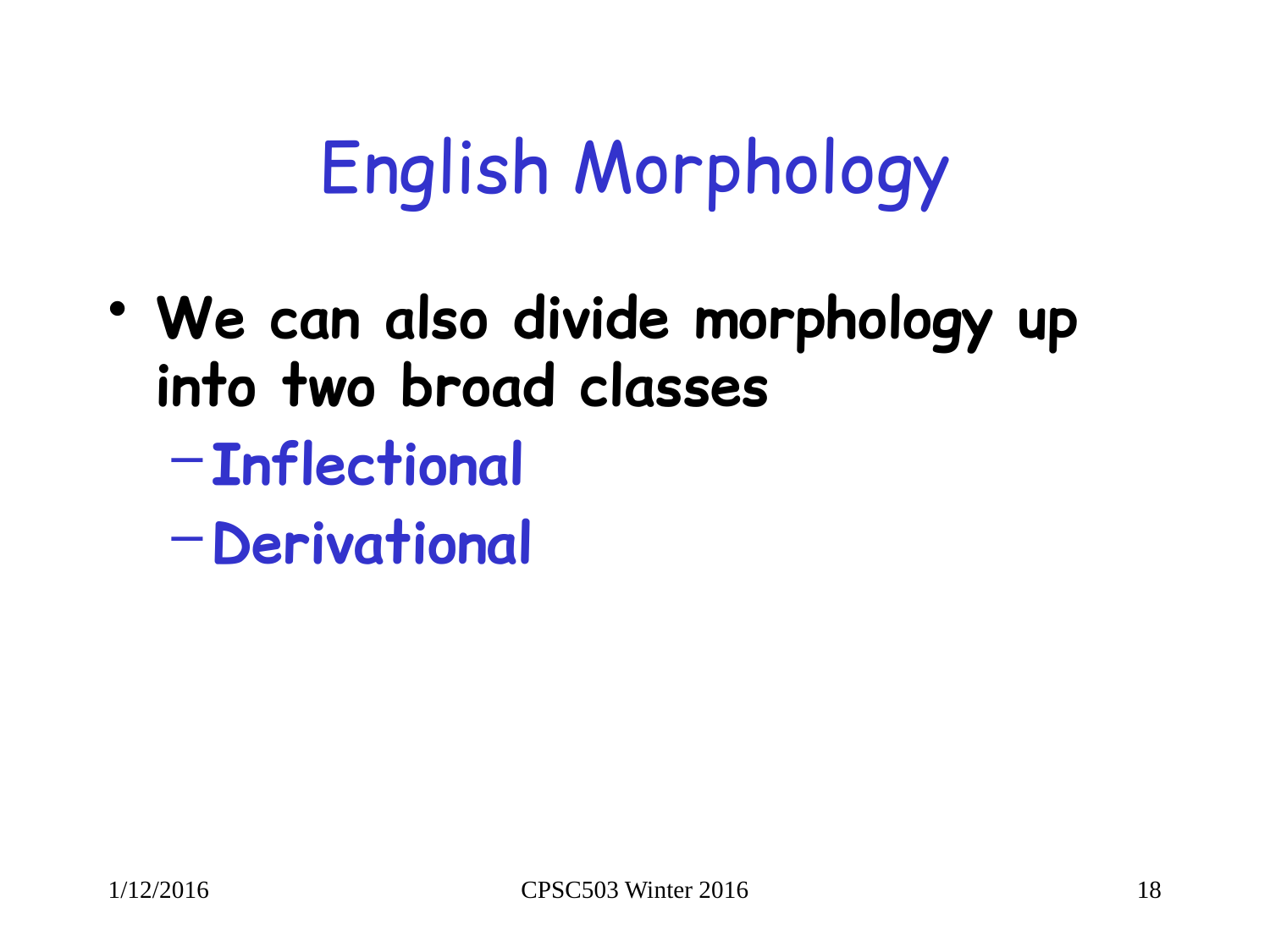

# English Morphology
We can also divide morphology up into two broad classes
Inflectional
Derivational
1/12/2016
CPSC503 Winter 2016
18